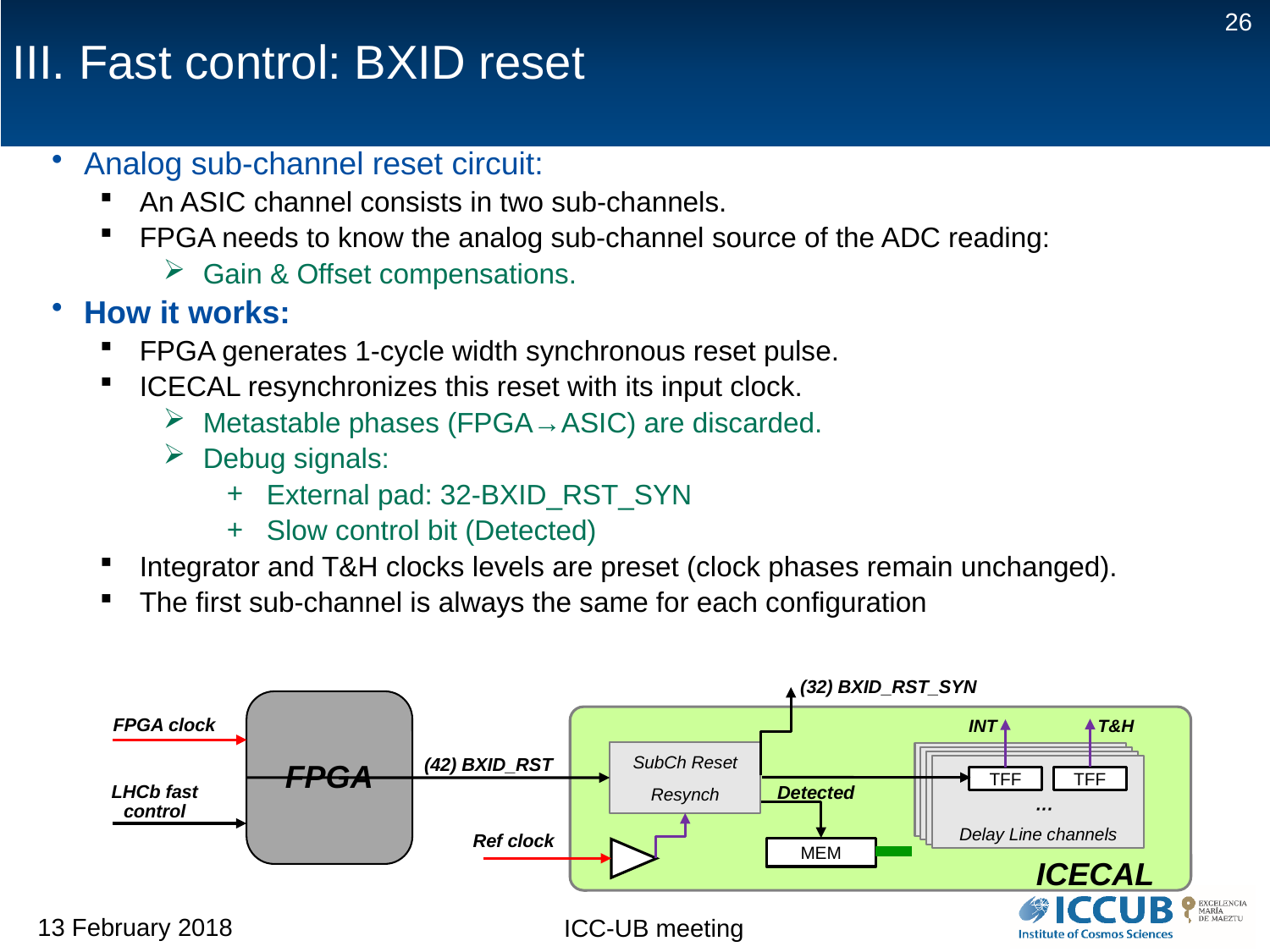

26
# III. Fast control: BXID reset
Analog sub-channel reset circuit:
An ASIC channel consists in two sub-channels.
FPGA needs to know the analog sub-channel source of the ADC reading:
Gain & Offset compensations.
How it works:
FPGA generates 1-cycle width synchronous reset pulse.
ICECAL resynchronizes this reset with its input clock.
Metastable phases (FPGA→ASIC) are discarded.
Debug signals:
External pad: 32-BXID_RST_SYN
Slow control bit (Detected)
Integrator and T&H clocks levels are preset (clock phases remain unchanged).
The first sub-channel is always the same for each configuration
(32) BXID_RST_SYN

FPGA

FPGA clock
INT
T&H
SubCh Reset
Resynch

Delay Line channels

Delay Line channels
(42) BXID_RST

Delay Line channels

Delay Line channels
TFF
TFF
LHCb fast control
Detected
···
Ref clock

MEM
ICECAL
13 February 2018
ICC-UB meeting